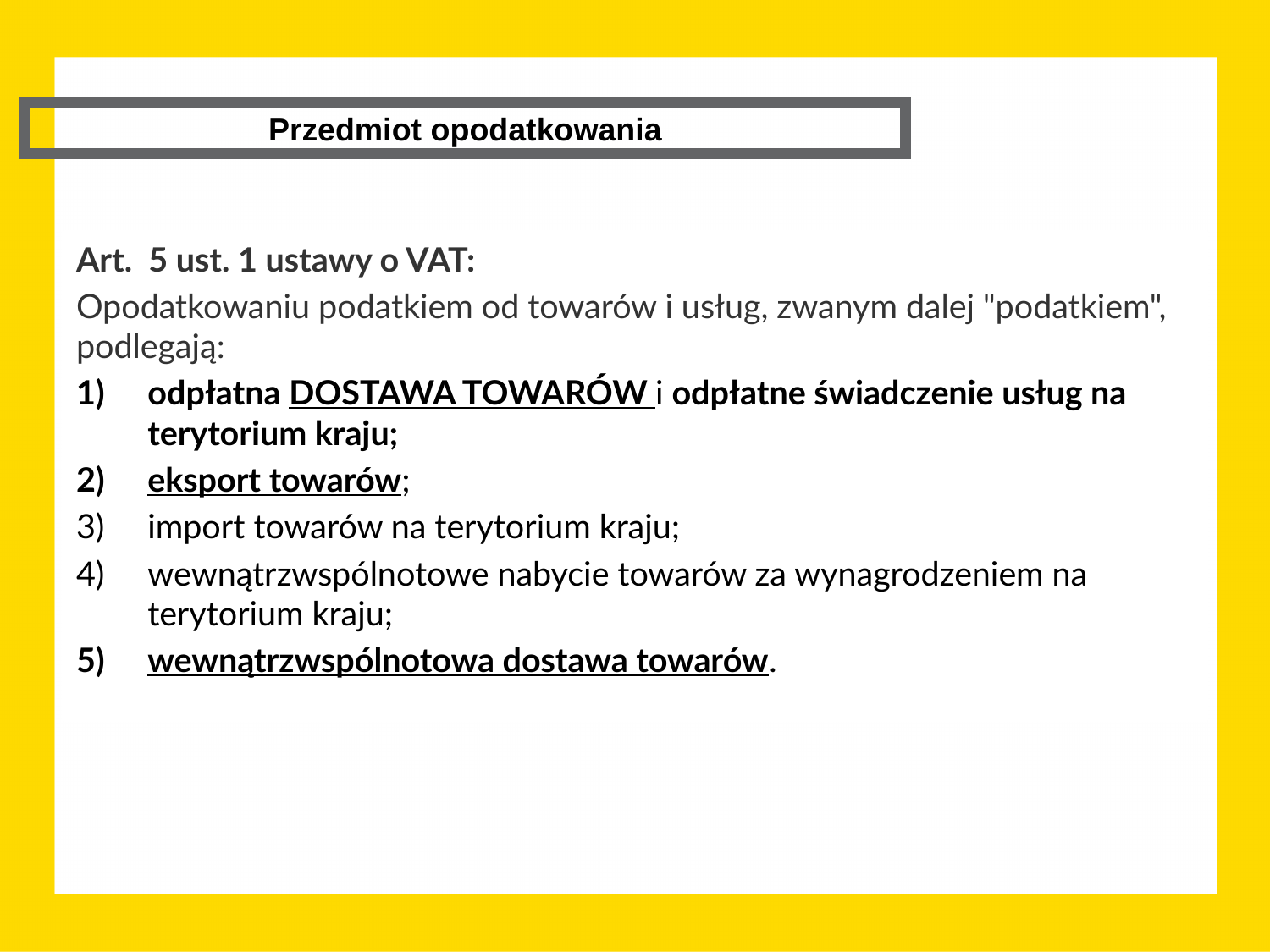

Przedmiot opodatkowania
Art.  5 ust. 1 ustawy o VAT:
Opodatkowaniu podatkiem od towarów i usług, zwanym dalej "podatkiem", podlegają:
odpłatna DOSTAWA TOWARÓW i odpłatne świadczenie usług na terytorium kraju;
eksport towarów;
import towarów na terytorium kraju;
wewnątrzwspólnotowe nabycie towarów za wynagrodzeniem na terytorium kraju;
wewnątrzwspólnotowa dostawa towarów.